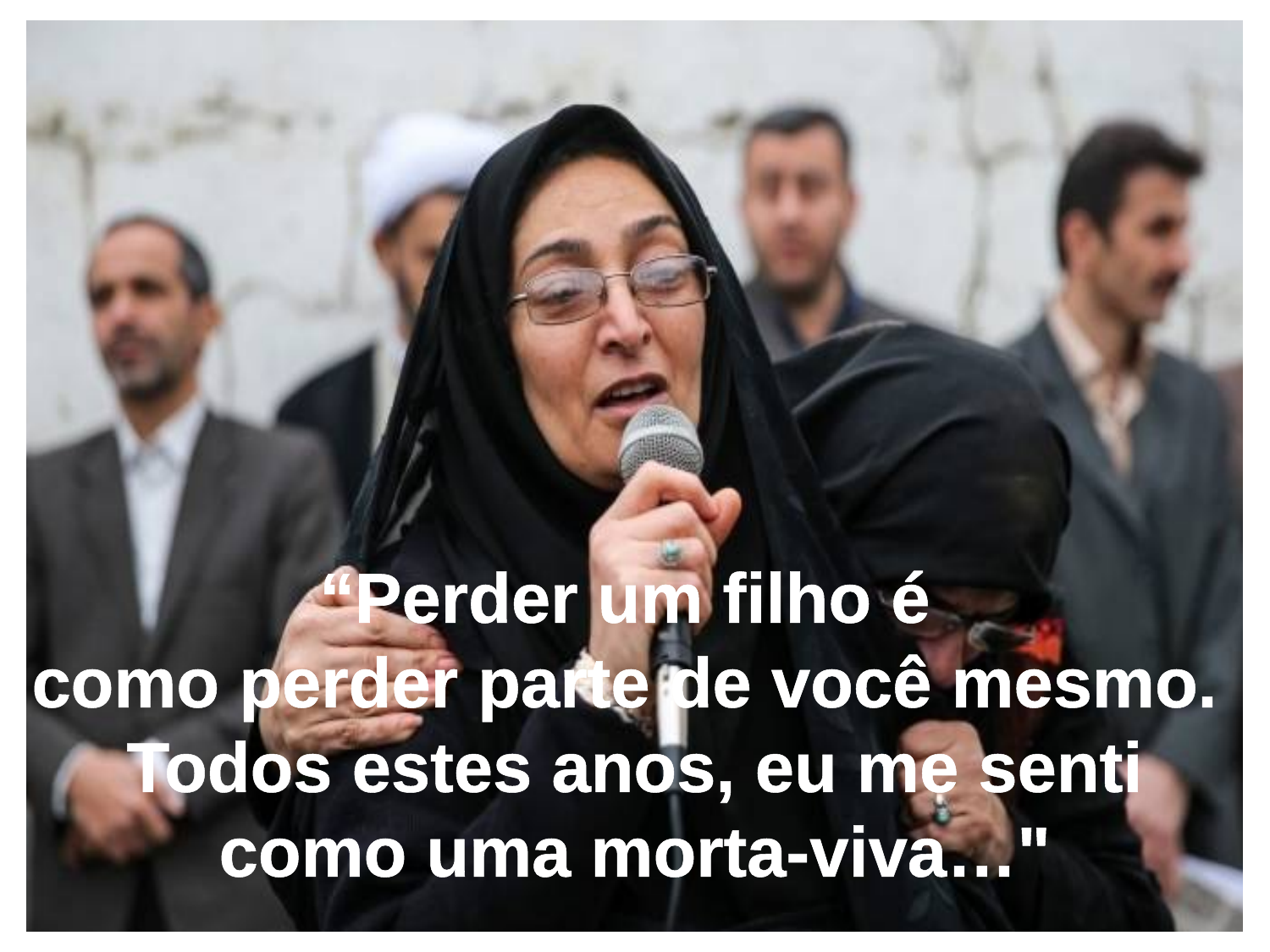

“Perder um filho é
como perder parte de você mesmo.
Todos estes anos, eu me senti
 como uma morta-viva…"